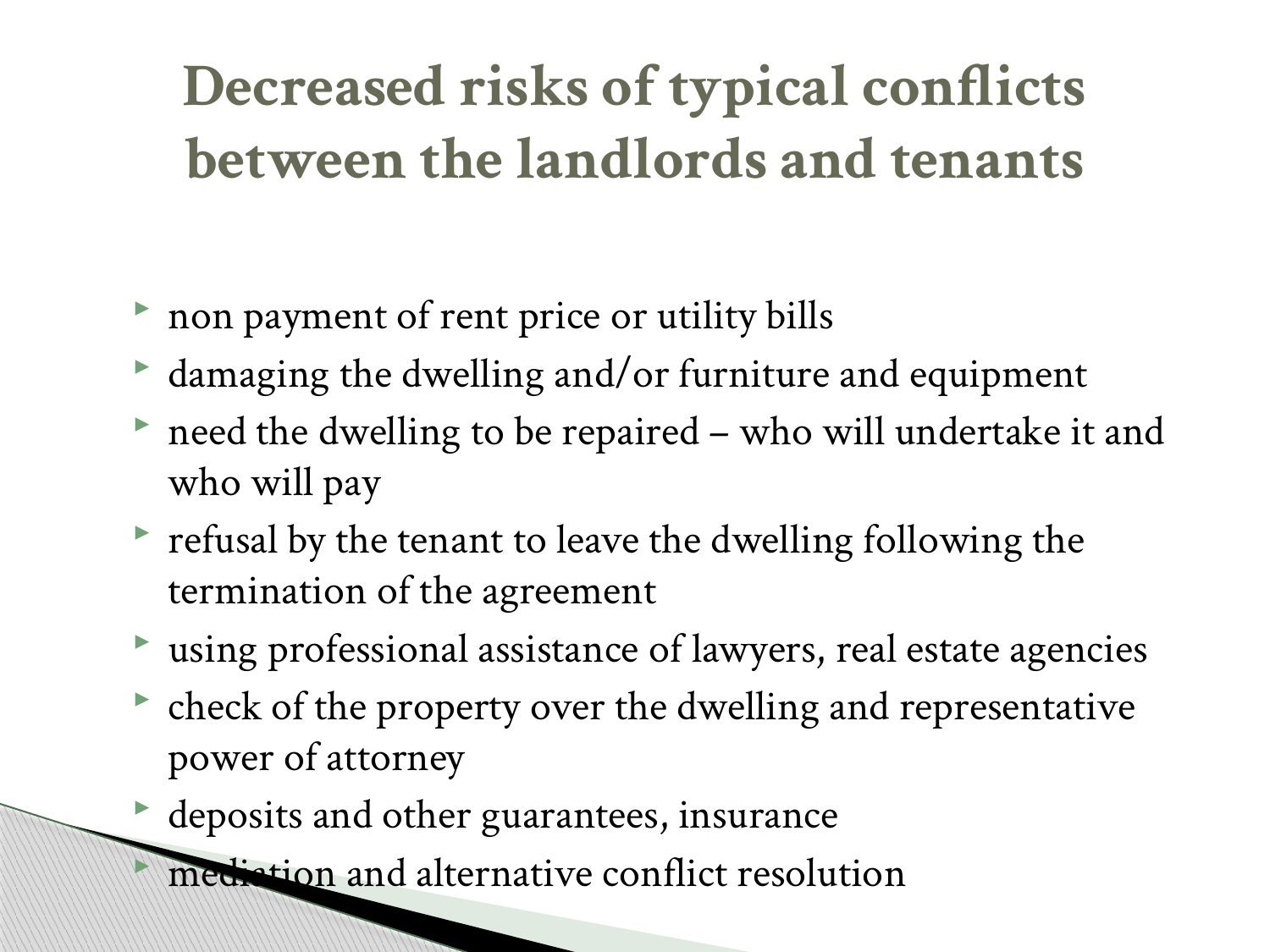

# Decreased risks of typical conflicts between the landlords and tenants

non payment of rent price or utility bills
damaging the dwelling and/or furniture and equipment
need the dwelling to be repaired – who will undertake it and who will pay
refusal by the tenant to leave the dwelling following the termination of the agreement
using professional assistance of lawyers, real estate agencies
check of the property over the dwelling and representative power of attorney
deposits and other guarantees, insurance
mediation and alternative conflict resolution